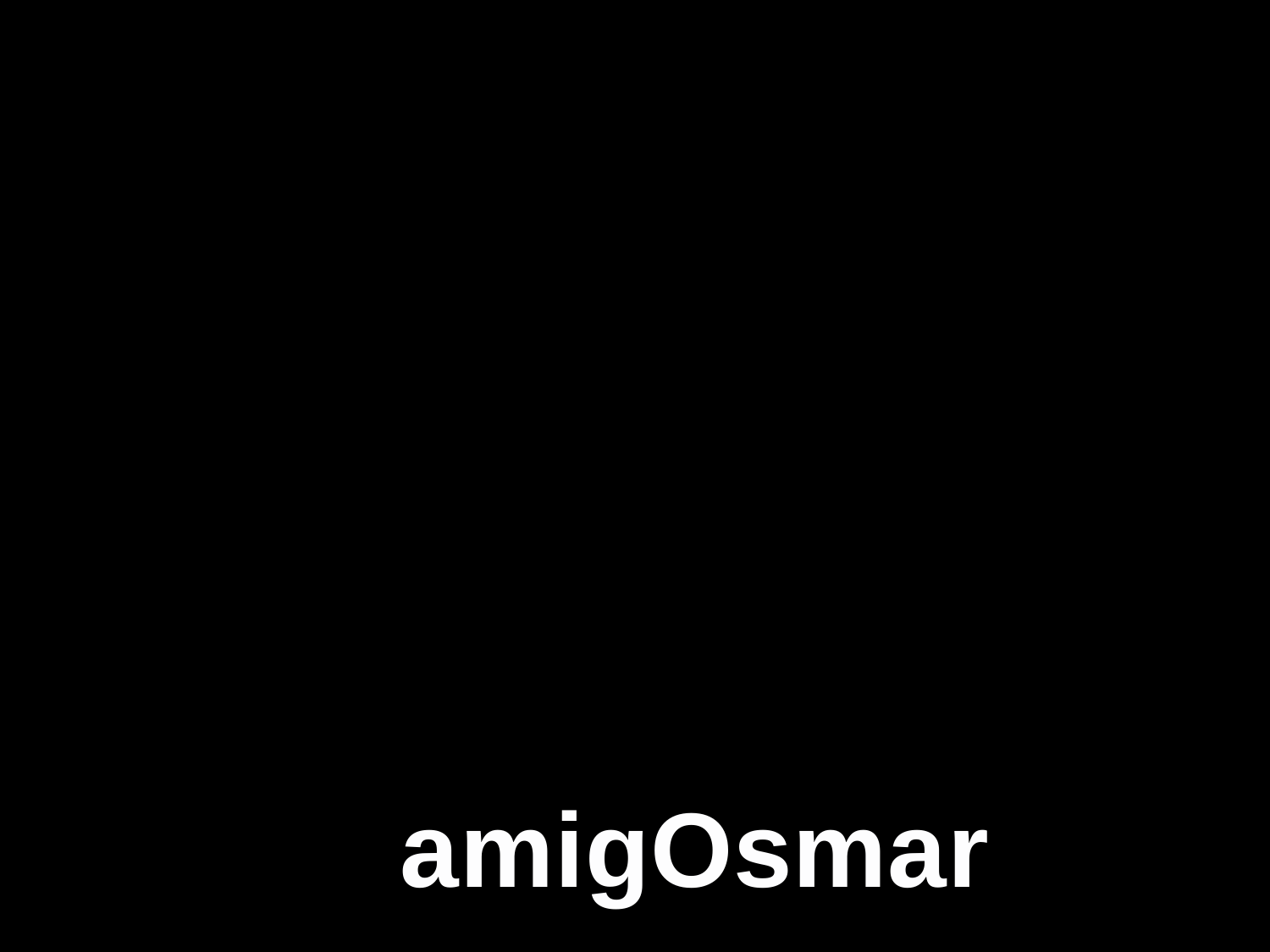

Viver é arte...
 Seja criativo!
# amigOsmar